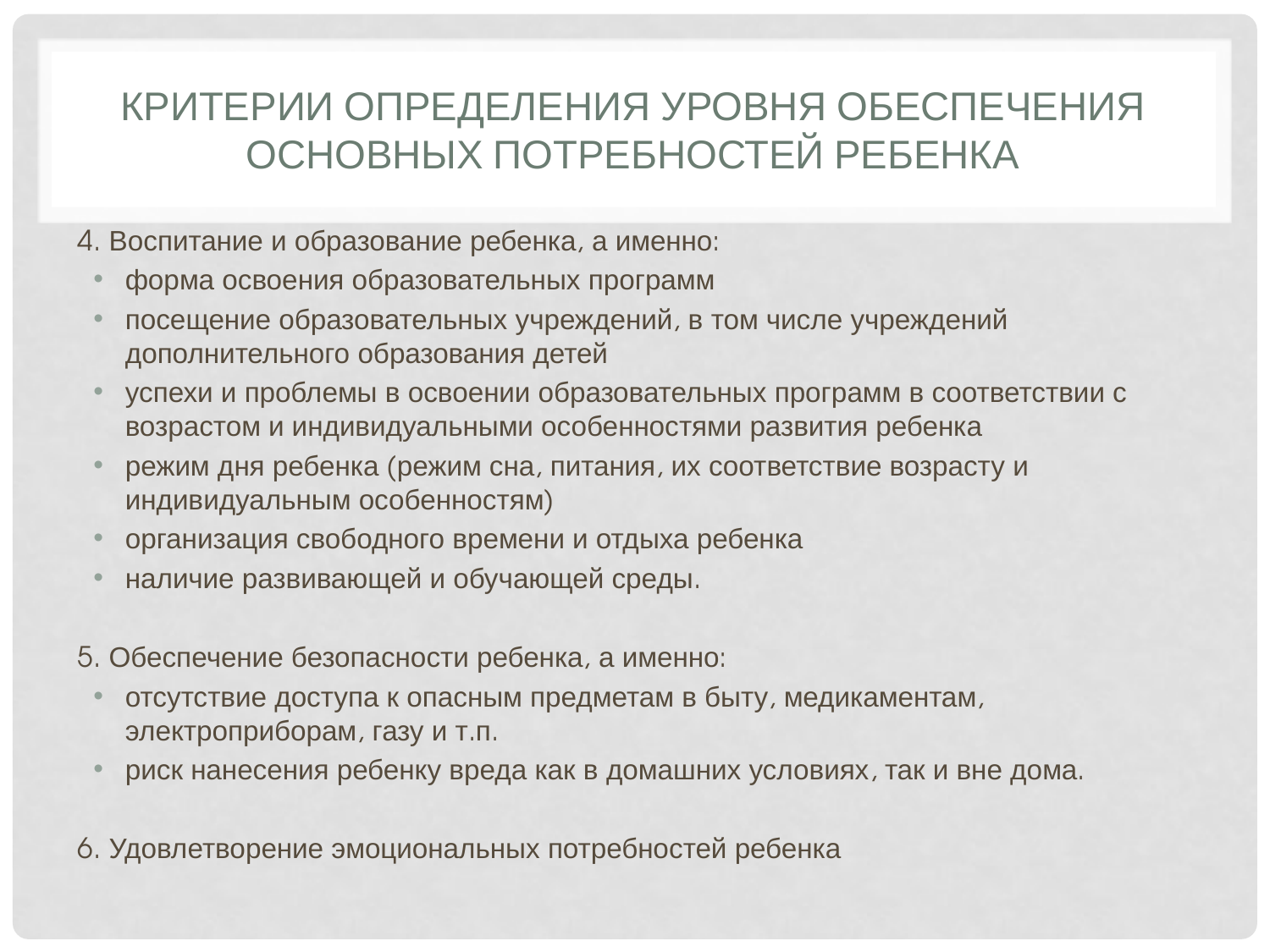

# Критерии определения уровня обеспечения основных потребностей ребенка
4. Воспитание и образование ребенка, а именно:
форма освоения образовательных программ
посещение образовательных учреждений, в том числе учреждений дополнительного образования детей
успехи и проблемы в освоении образовательных программ в соответствии с возрастом и индивидуальными особенностями развития ребенка
режим дня ребенка (режим сна, питания, их соответствие возрасту и индивидуальным особенностям)
организация свободного времени и отдыха ребенка
наличие развивающей и обучающей среды.

5. Обеспечение безопасности ребенка, а именно:
отсутствие доступа к опасным предметам в быту, медикаментам, электроприборам, газу и т.п.
риск нанесения ребенку вреда как в домашних условиях, так и вне дома.

6. Удовлетворение эмоциональных потребностей ребенка